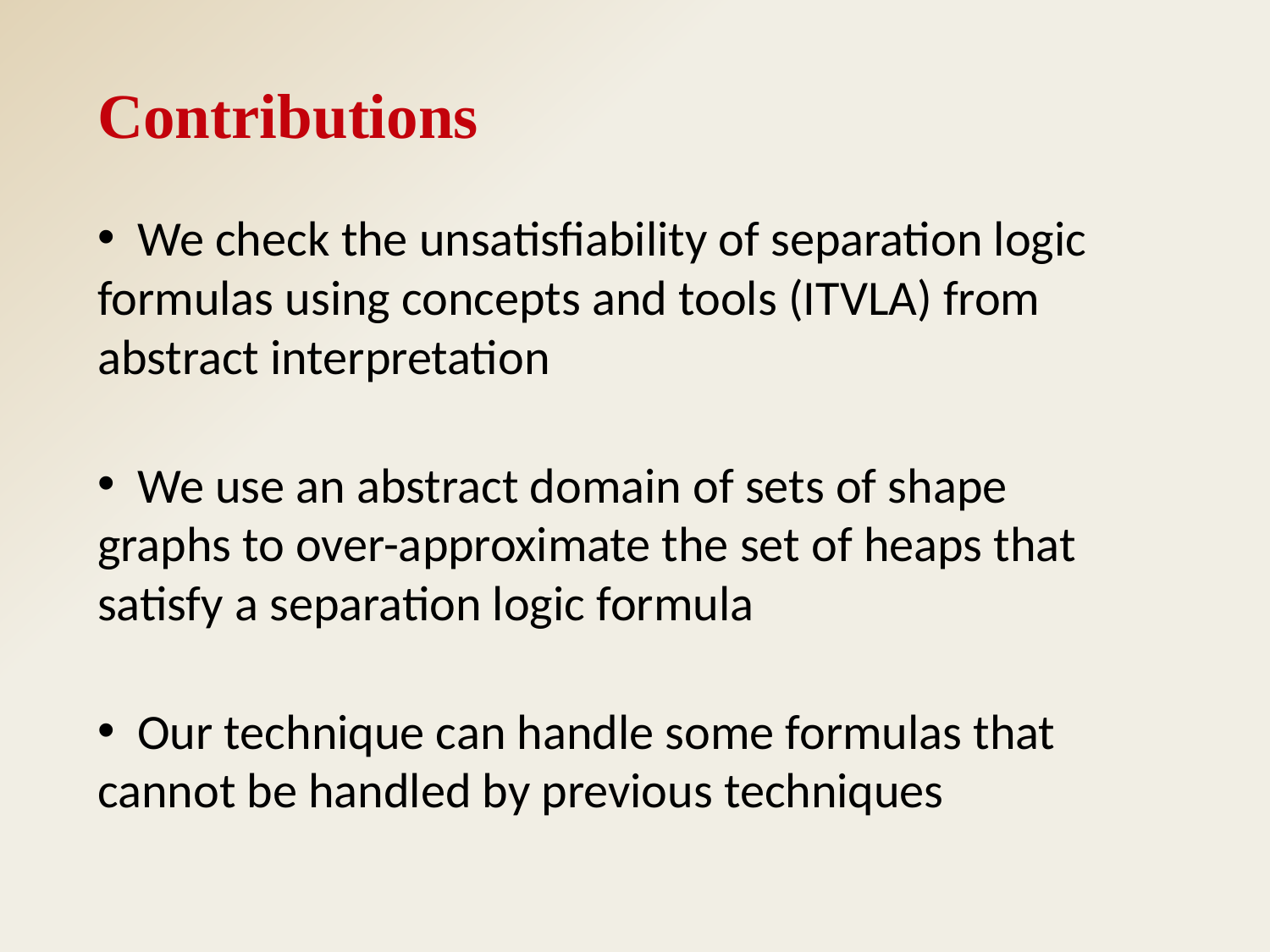

Contributions
  We check the unsatisfiability of separation logic formulas using concepts and tools (ITVLA) from abstract interpretation
  We use an abstract domain of sets of shape graphs to over-approximate the set of heaps that satisfy a separation logic formula
  Our technique can handle some formulas that cannot be handled by previous techniques